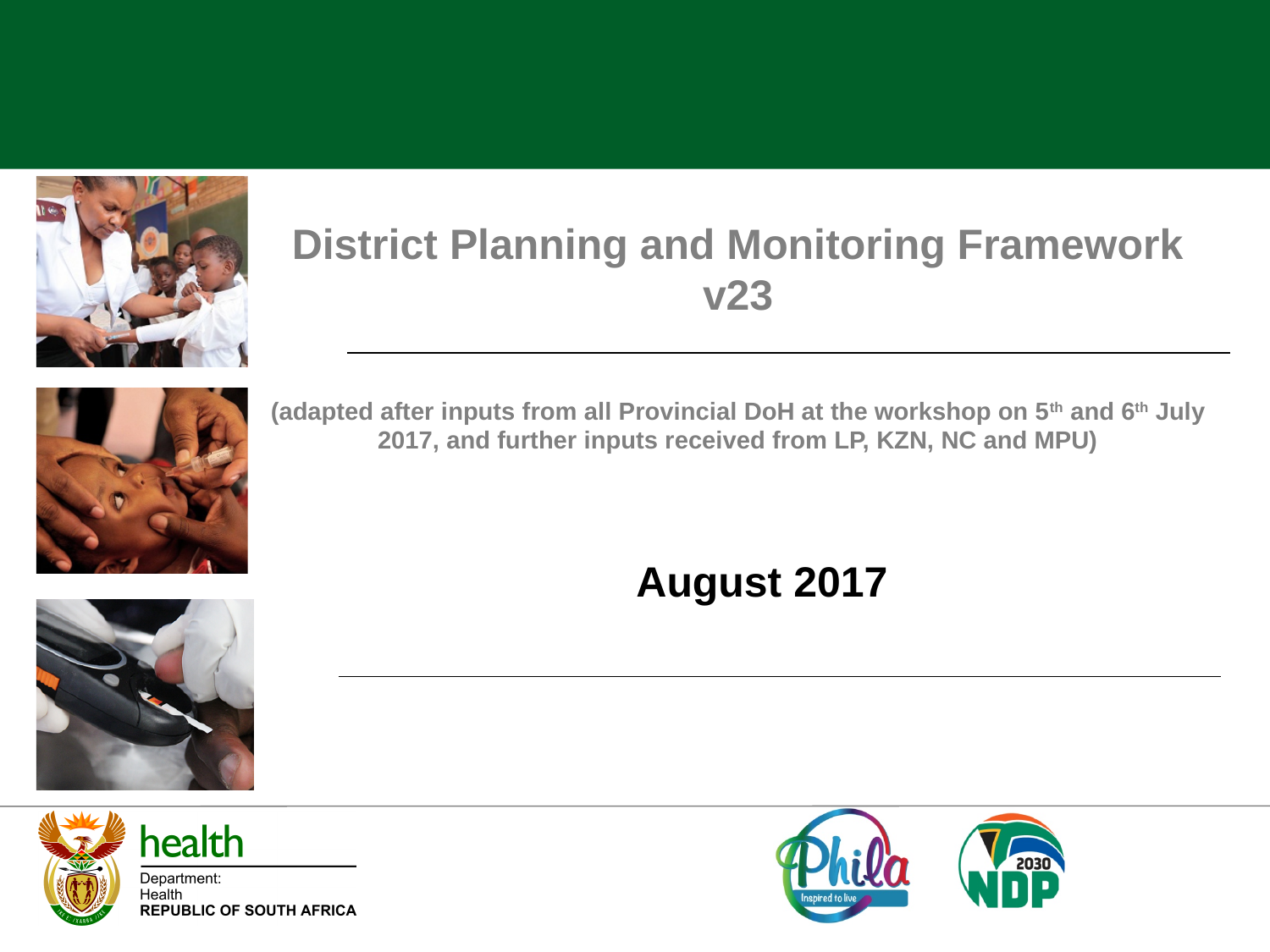

# District Planning and Monitoring Framework v23 (adapted after inputs from all Provincial DoH at the workshop on 5th and 6th July 2017, and further inputs received from LP, KZN, NC and MPU)

 August 2017